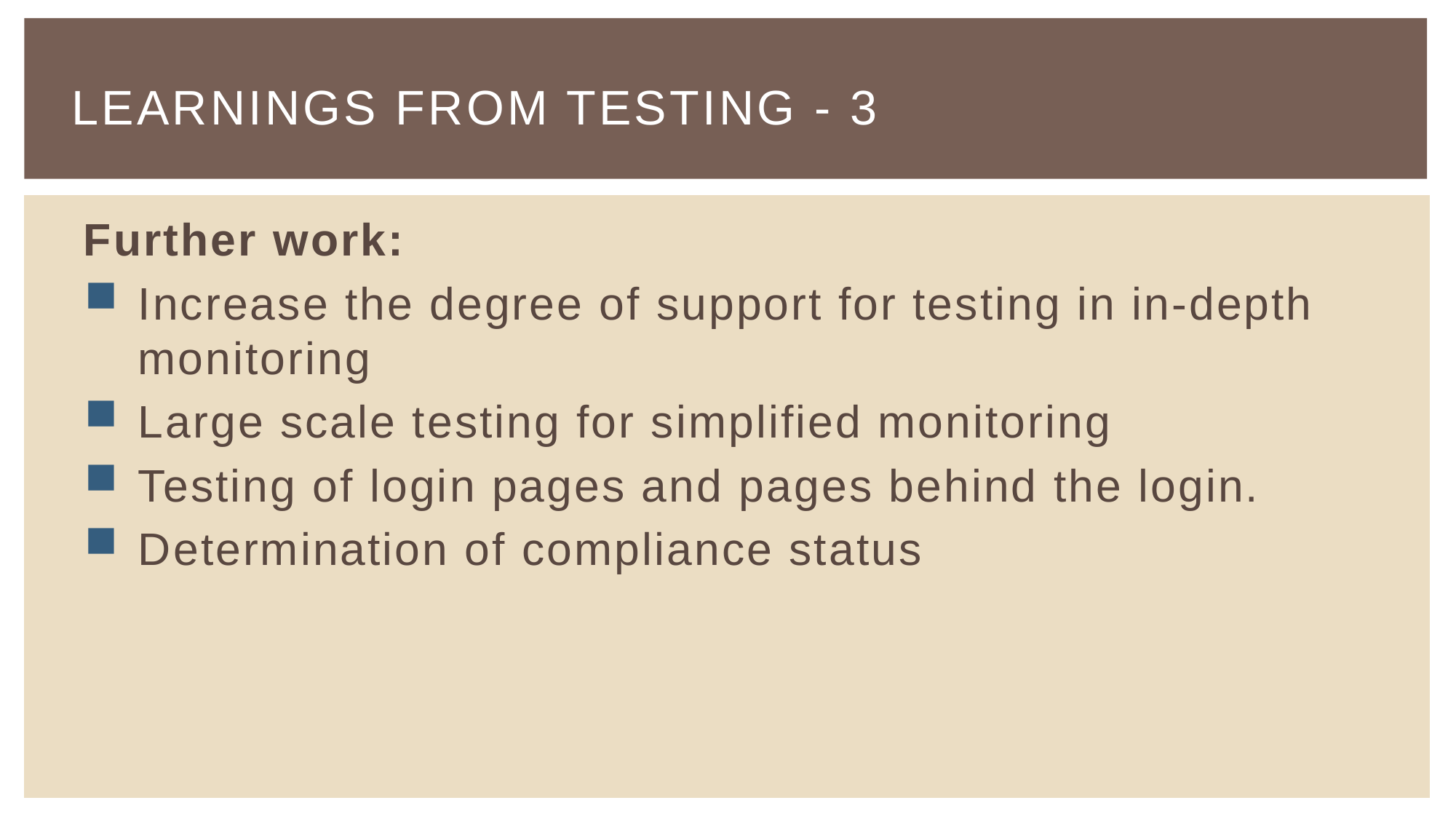

# Learnings from Testing - 3
Further work:
Increase the degree of support for testing in in-depth monitoring
Large scale testing for simplified monitoring
Testing of login pages and pages behind the login.
Determination of compliance status